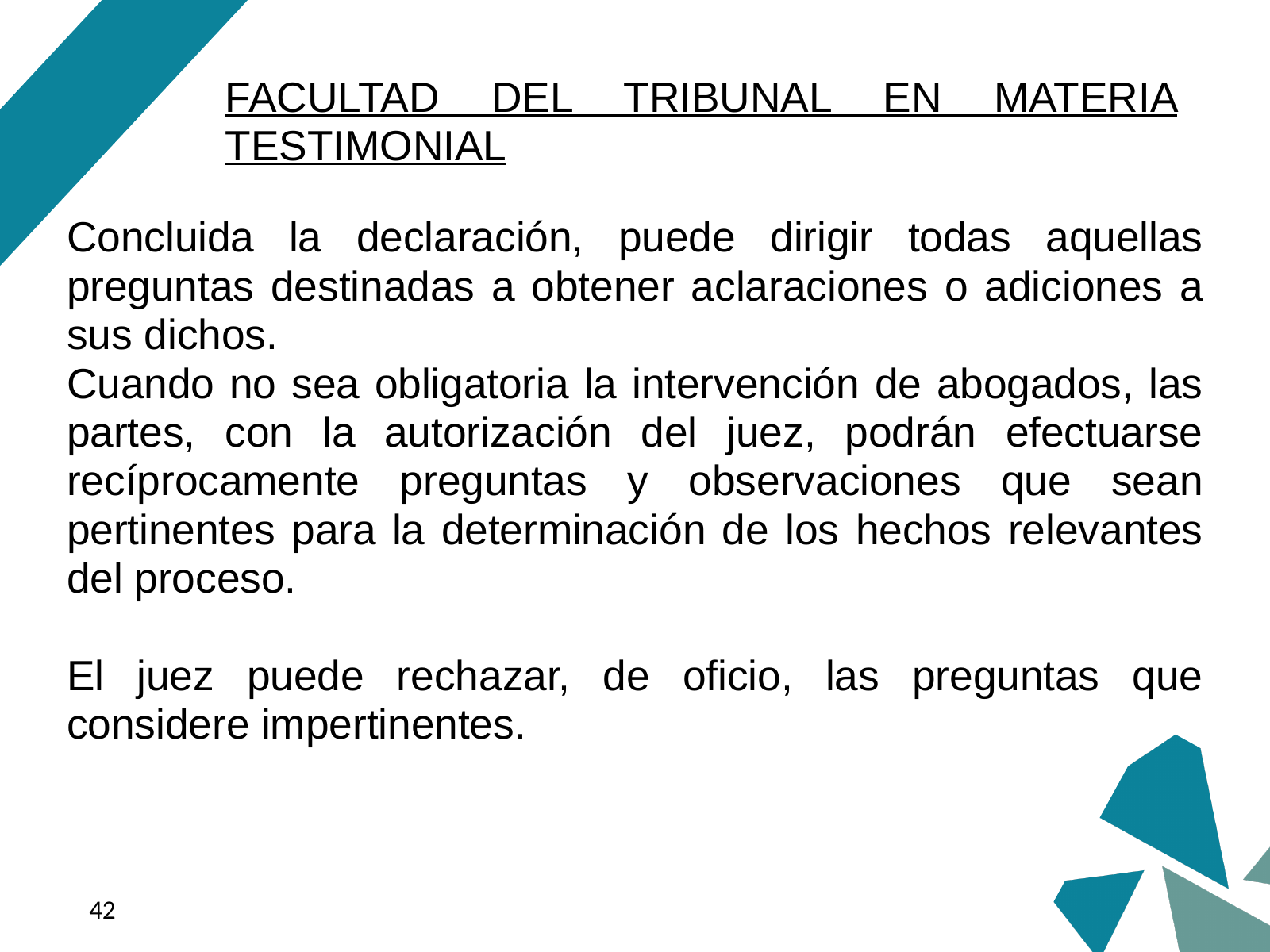

FACULTAD DEL TRIBUNAL EN MATERIA TESTIMONIAL

Concluida la declaración, puede dirigir todas aquellas preguntas destinadas a obtener aclaraciones o adiciones a sus dichos.
Cuando no sea obligatoria la intervención de abogados, las partes, con la autorización del juez, podrán efectuarse recíprocamente preguntas y observaciones que sean pertinentes para la determinación de los hechos relevantes del proceso.

El juez puede rechazar, de oficio, las preguntas que considere impertinentes.

42